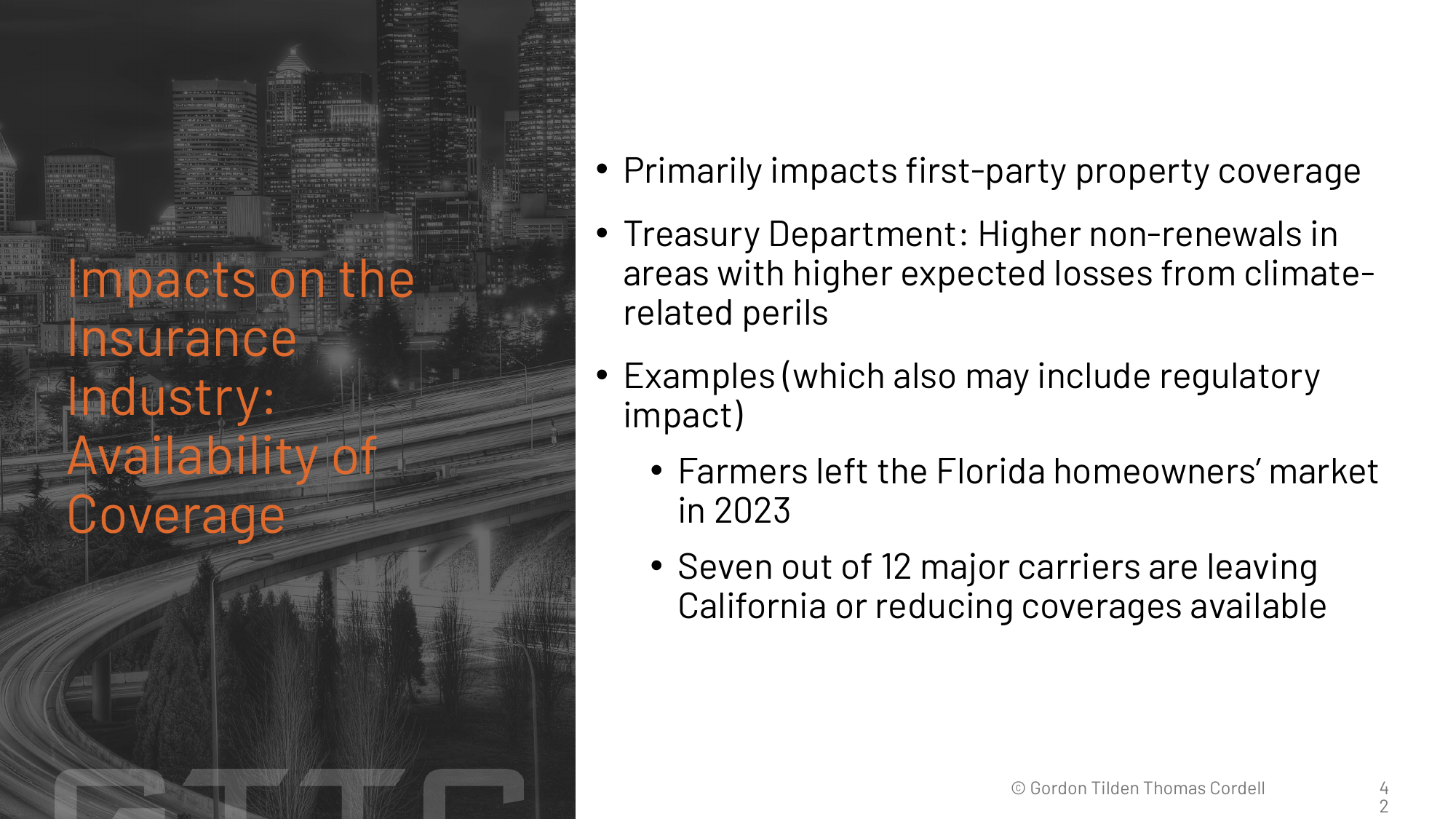

Primarily impacts first-party property coverage
Treasury Department: Higher non-renewals in areas with higher expected losses from climate-related perils
Examples (which also may include regulatory impact)
Farmers left the Florida homeowners’ market in 2023
Seven out of 12 major carriers are leaving California or reducing coverages available
# Impacts on the Insurance Industry: Availability of Coverage
42
© Gordon Tilden Thomas Cordell